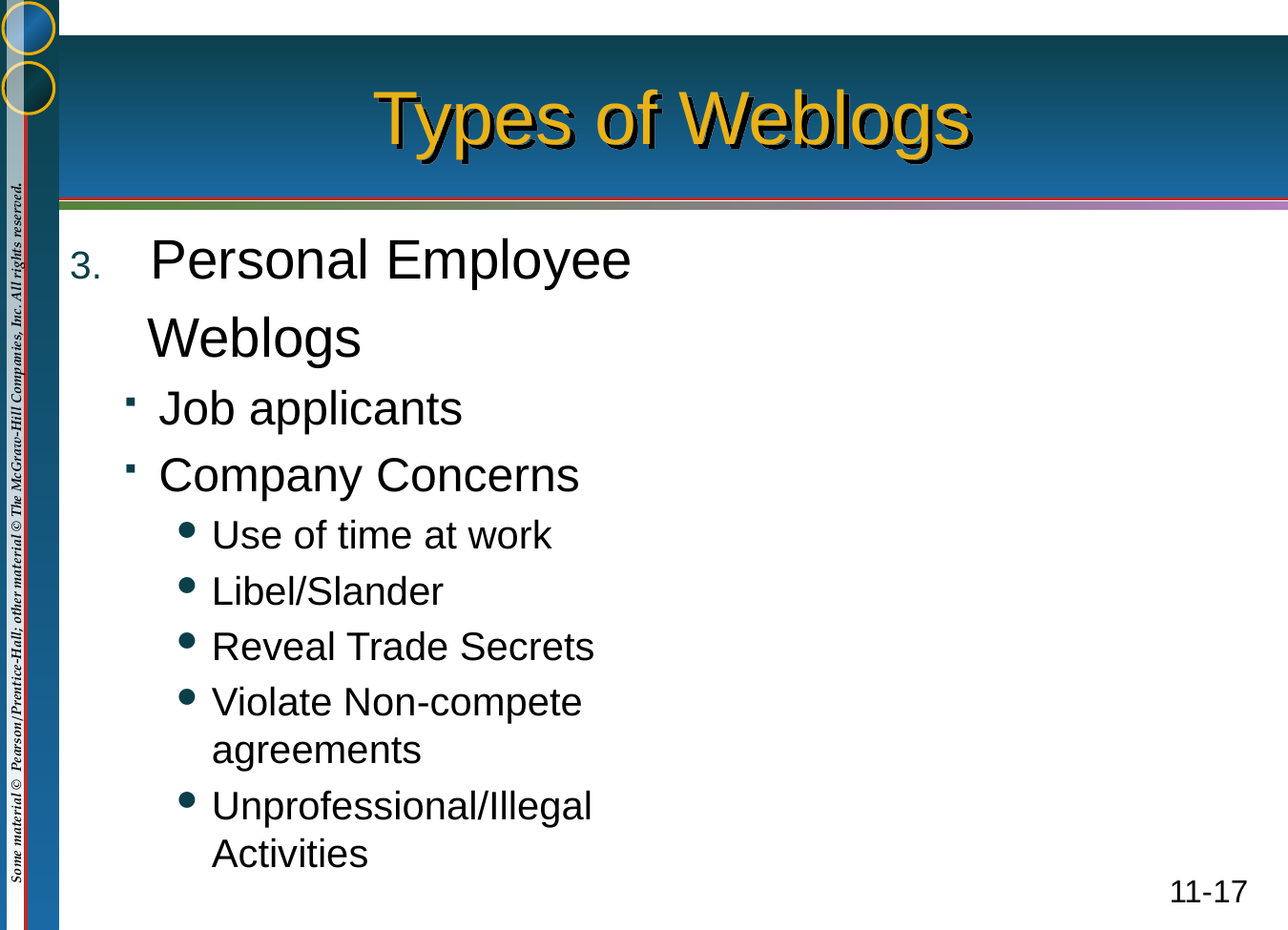

# Types of Weblogs
Personal Employee
     Weblogs
Job applicants
Company Concerns
Use of time at work
Libel/Slander
Reveal Trade Secrets
Violate Non-compete agreements
Unprofessional/Illegal Activities